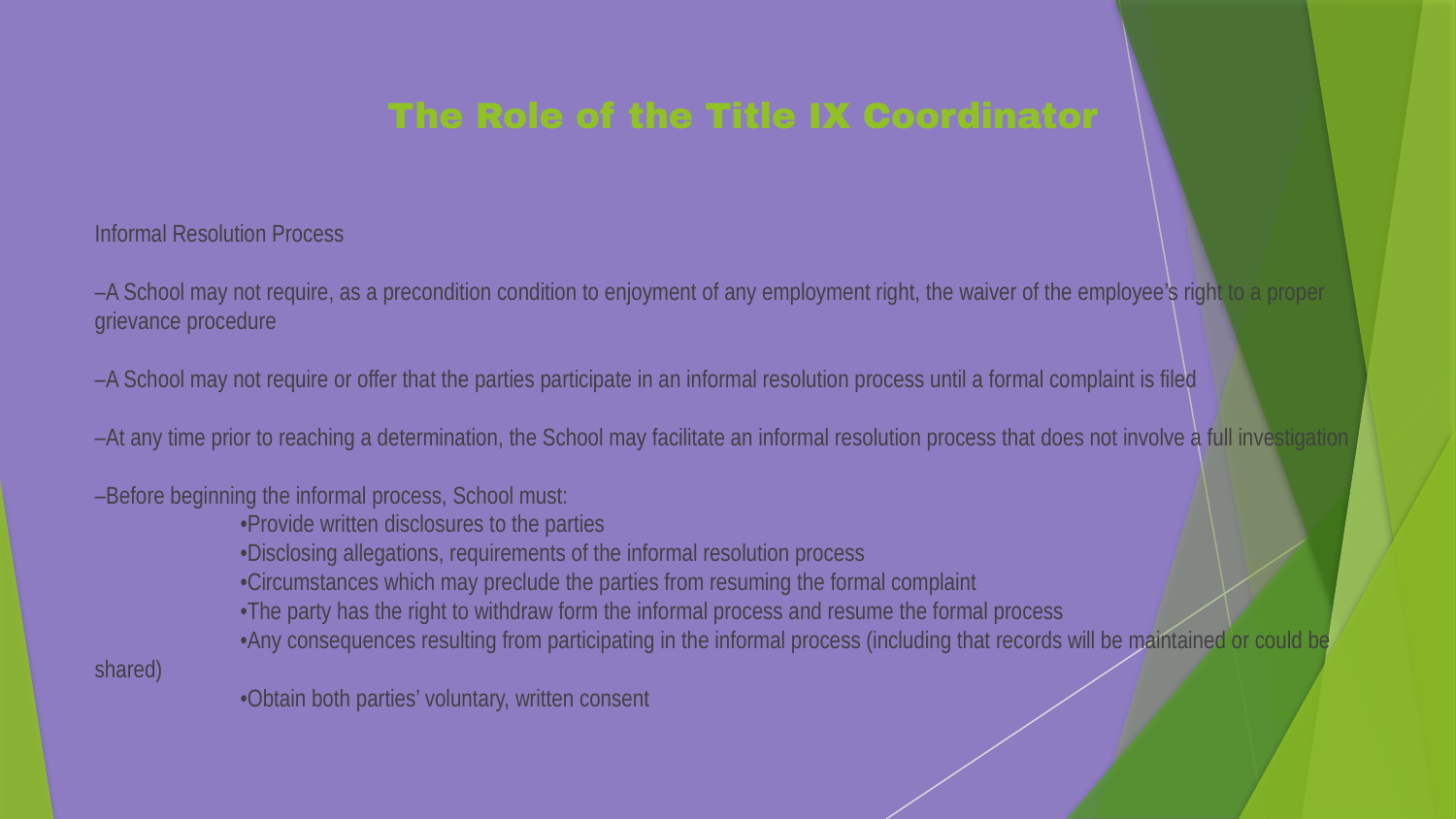

# The Role of the Title IX Coordinator

Informal Resolution Process

–A School may not require, as a precondition condition to enjoyment of any employment right, the waiver of the employee’s right to a proper grievance procedure

–A School may not require or offer that the parties participate in an informal resolution process until a formal complaint is filed

–At any time prior to reaching a determination, the School may facilitate an informal resolution process that does not involve a full investigation

–Before beginning the informal process, School must:
	•Provide written disclosures to the parties
	•Disclosing allegations, requirements of the informal resolution process
	•Circumstances which may preclude the parties from resuming the formal complaint
	•The party has the right to withdraw form the informal process and resume the formal process
	•Any consequences resulting from participating in the informal process (including that records will be maintained or could be shared)
	•Obtain both parties’ voluntary, written consent